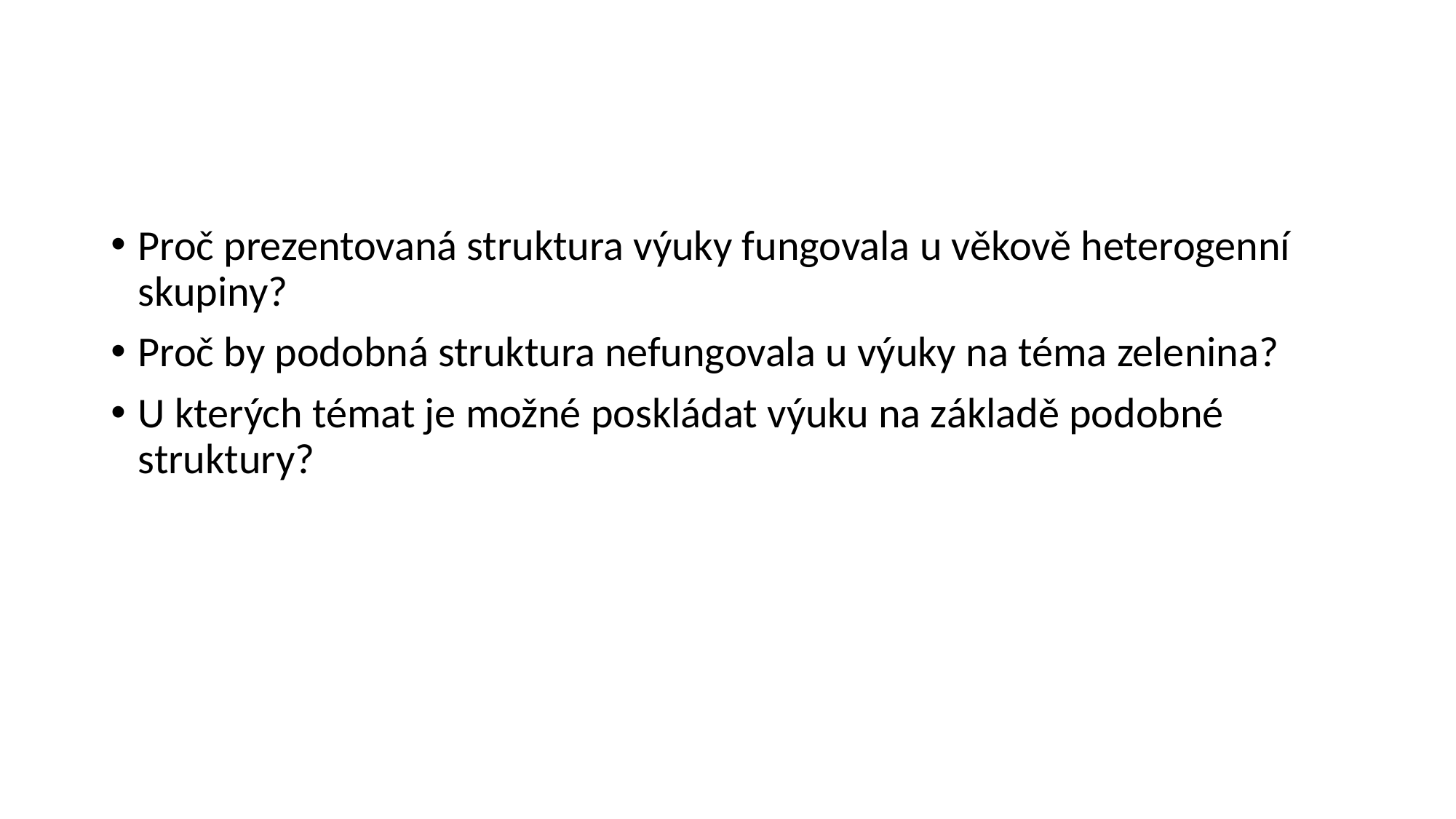

Proč prezentovaná struktura výuky fungovala u věkově heterogenní skupiny?
Proč by podobná struktura nefungovala u výuky na téma zelenina?
U kterých témat je možné poskládat výuku na základě podobné struktury?